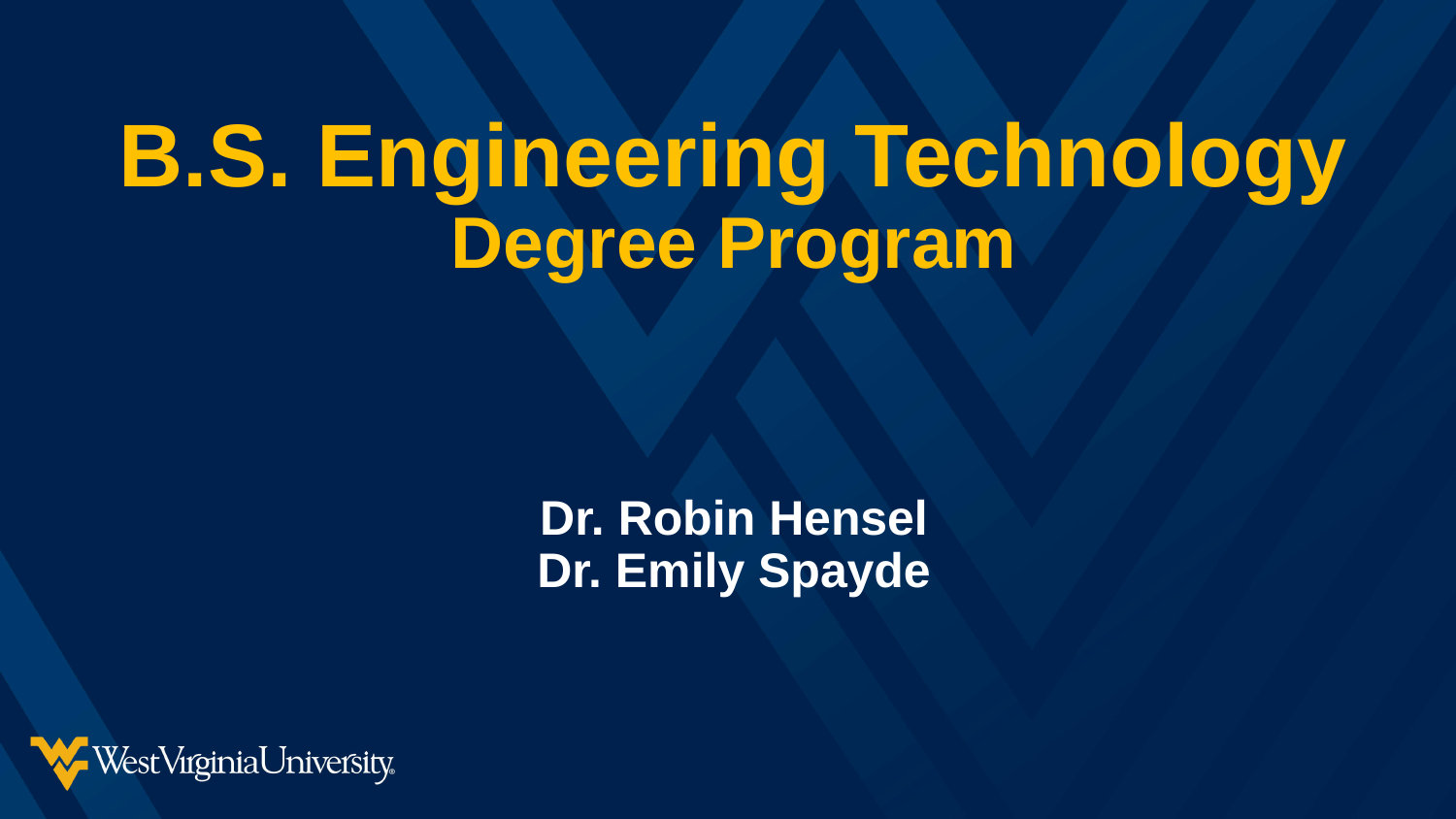

# B.S. Engineering Technology Degree Program Dr. Robin Hensel Dr. Emily Spayde